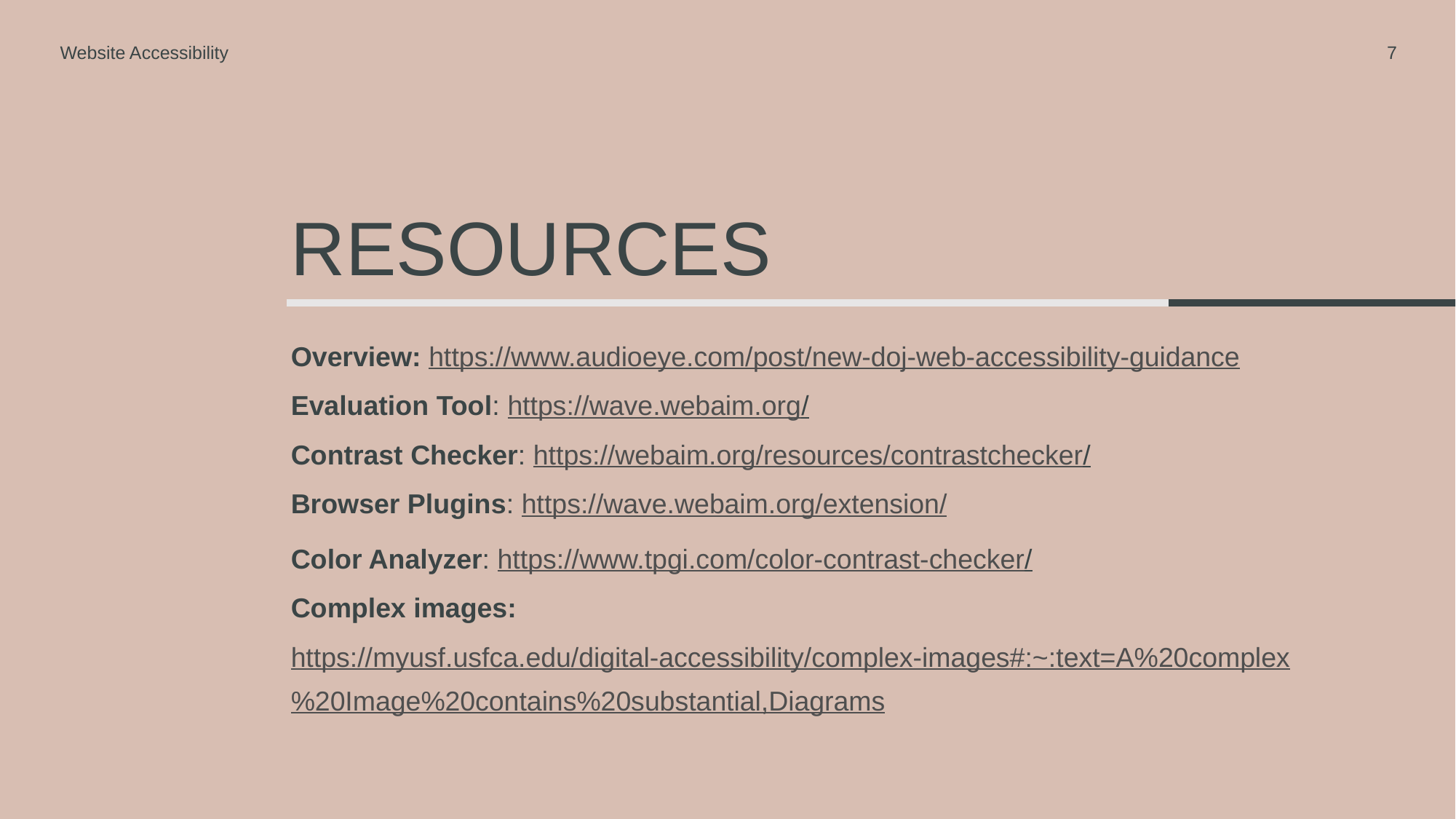

Website Accessibility
7
# RESOURCES
Overview: https://www.audioeye.com/post/new-doj-web-accessibility-guidance
Evaluation Tool: https://wave.webaim.org/
Contrast Checker: https://webaim.org/resources/contrastchecker/
Browser Plugins: https://wave.webaim.org/extension/
Color Analyzer: https://www.tpgi.com/color-contrast-checker/
Complex images: https://myusf.usfca.edu/digital-accessibility/complex-images#:~:text=A%20complex%20Image%20contains%20substantial,Diagrams